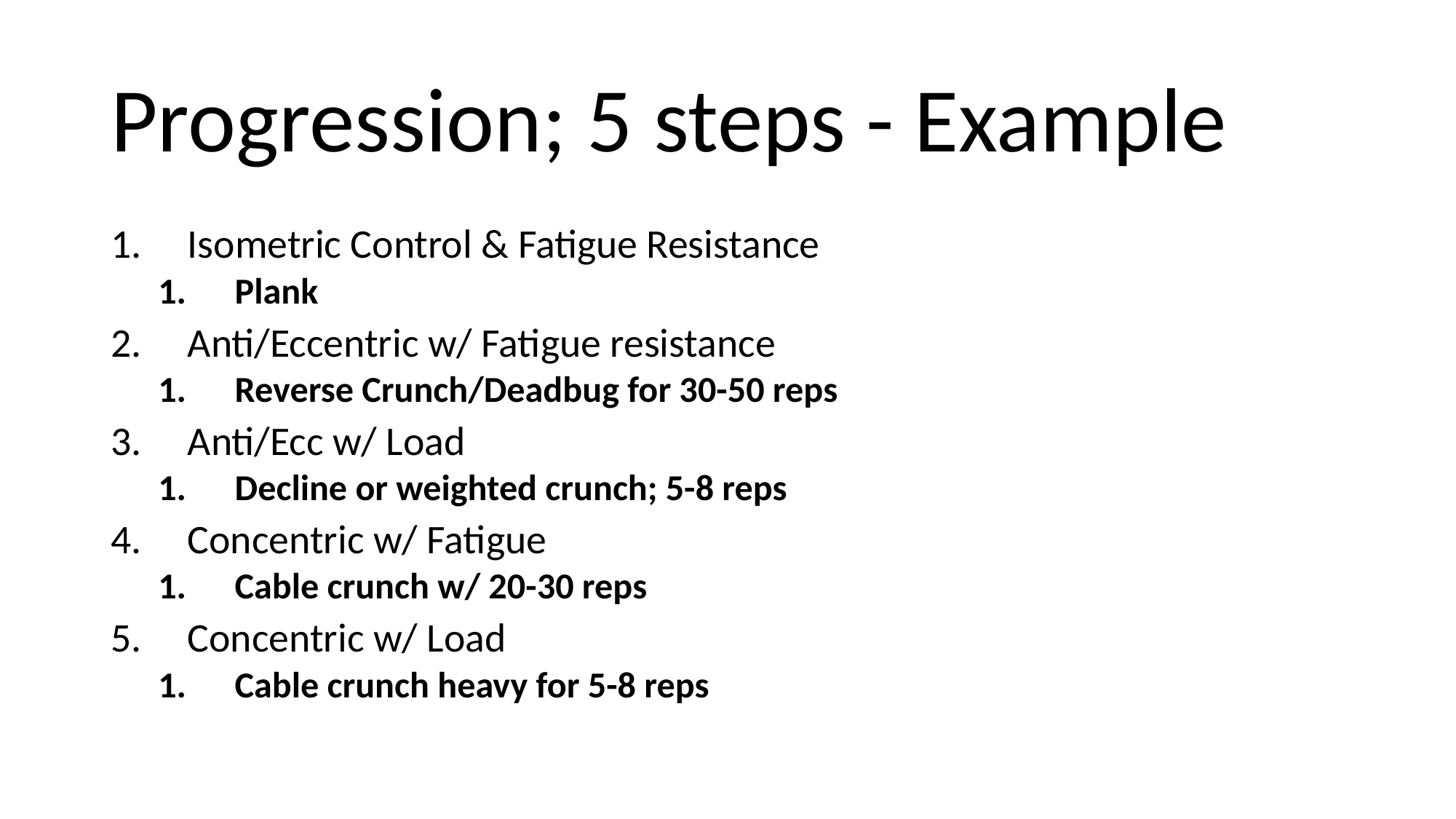

# Progression; 5 steps - Example
Isometric Control & Fatigue Resistance
Plank
Anti/Eccentric w/ Fatigue resistance
Reverse Crunch/Deadbug for 30-50 reps
Anti/Ecc w/ Load
Decline or weighted crunch; 5-8 reps
Concentric w/ Fatigue
Cable crunch w/ 20-30 reps
Concentric w/ Load
Cable crunch heavy for 5-8 reps